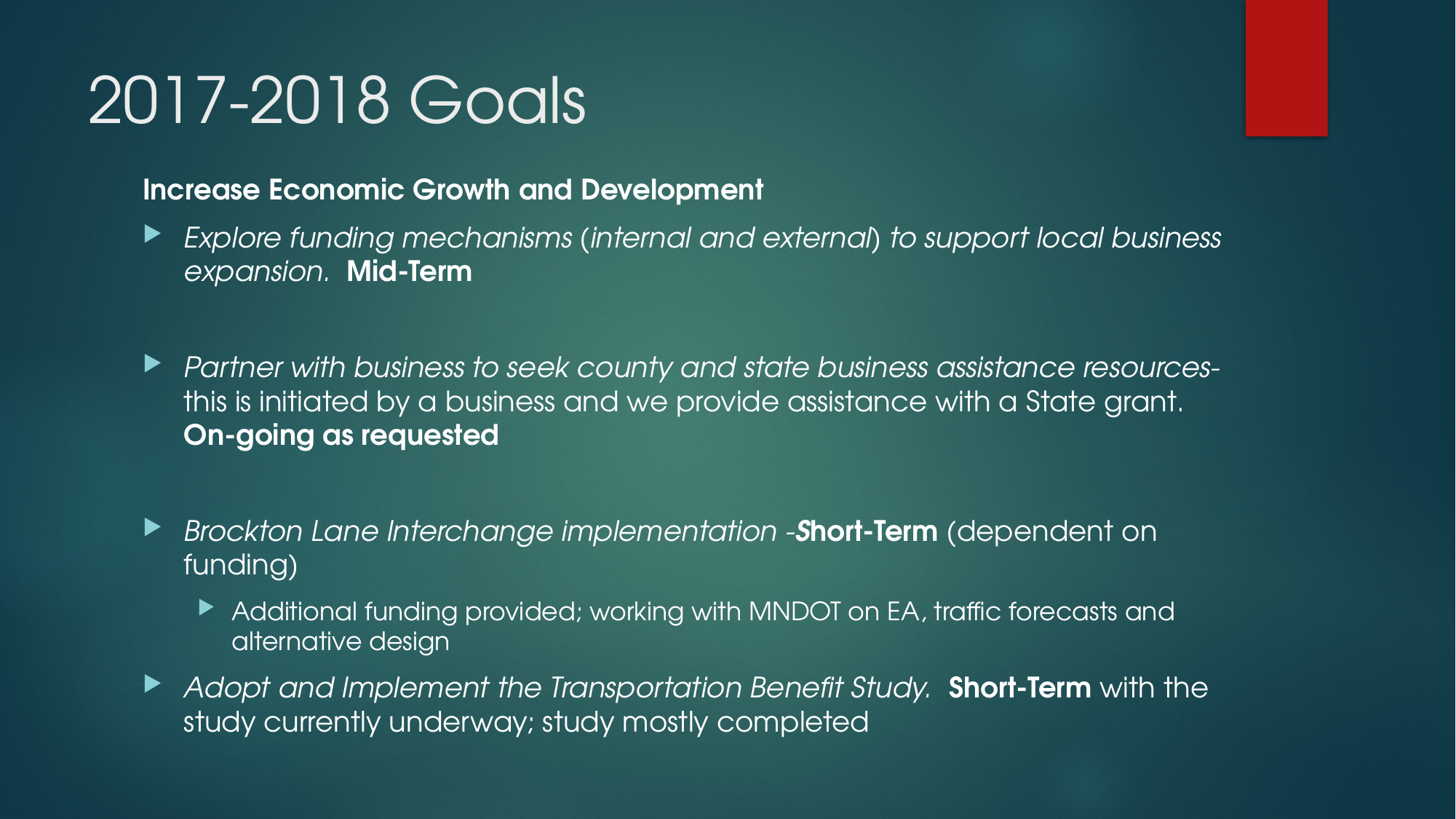

# 2017-2018 Goals
Increase Economic Growth and Development
Explore funding mechanisms (internal and external) to support local business expansion.  Mid-Term

Partner with business to seek county and state business assistance resources- this is initiated by a business and we provide assistance with a State grant. On-going as requested

Brockton Lane Interchange implementation -Short-Term (dependent on funding)
Additional funding provided; working with MNDOT on EA, traffic forecasts and alternative design
Adopt and Implement the Transportation Benefit Study.  Short-Term with the study currently underway; study mostly completed